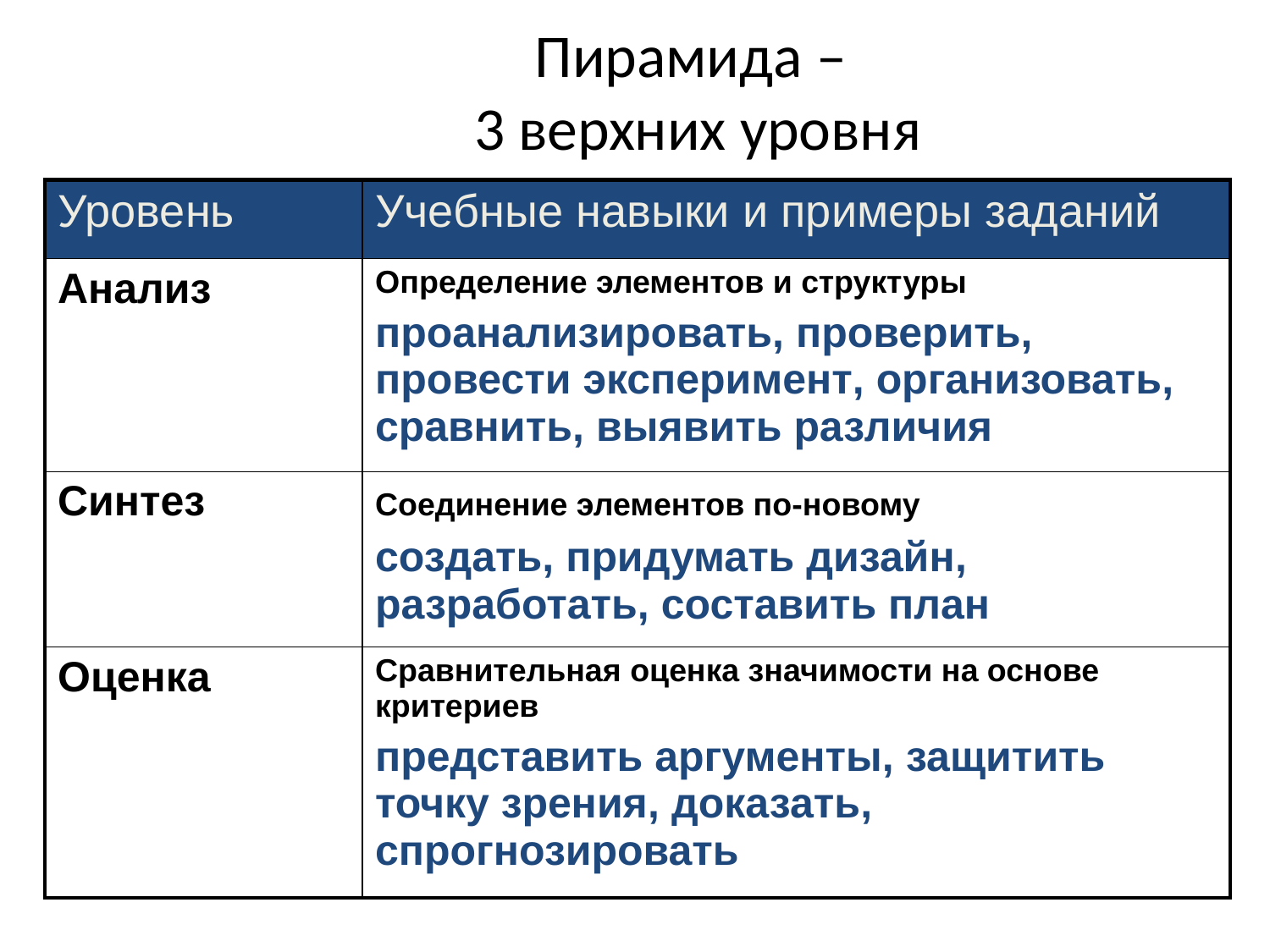

# Пирамида – 3 верхних уровня
| Уровень | Учебные навыки и примеры заданий |
| --- | --- |
| Анализ | Определение элементов и структуры проанализировать, проверить, провести эксперимент, организовать, сравнить, выявить различия |
| Синтез | Соединение элементов по-новому создать, придумать дизайн, разработать, составить план |
| Оценка | Сравнительная оценка значимости на основе критериев представить аргументы, защитить точку зрения, доказать, спрогнозировать |